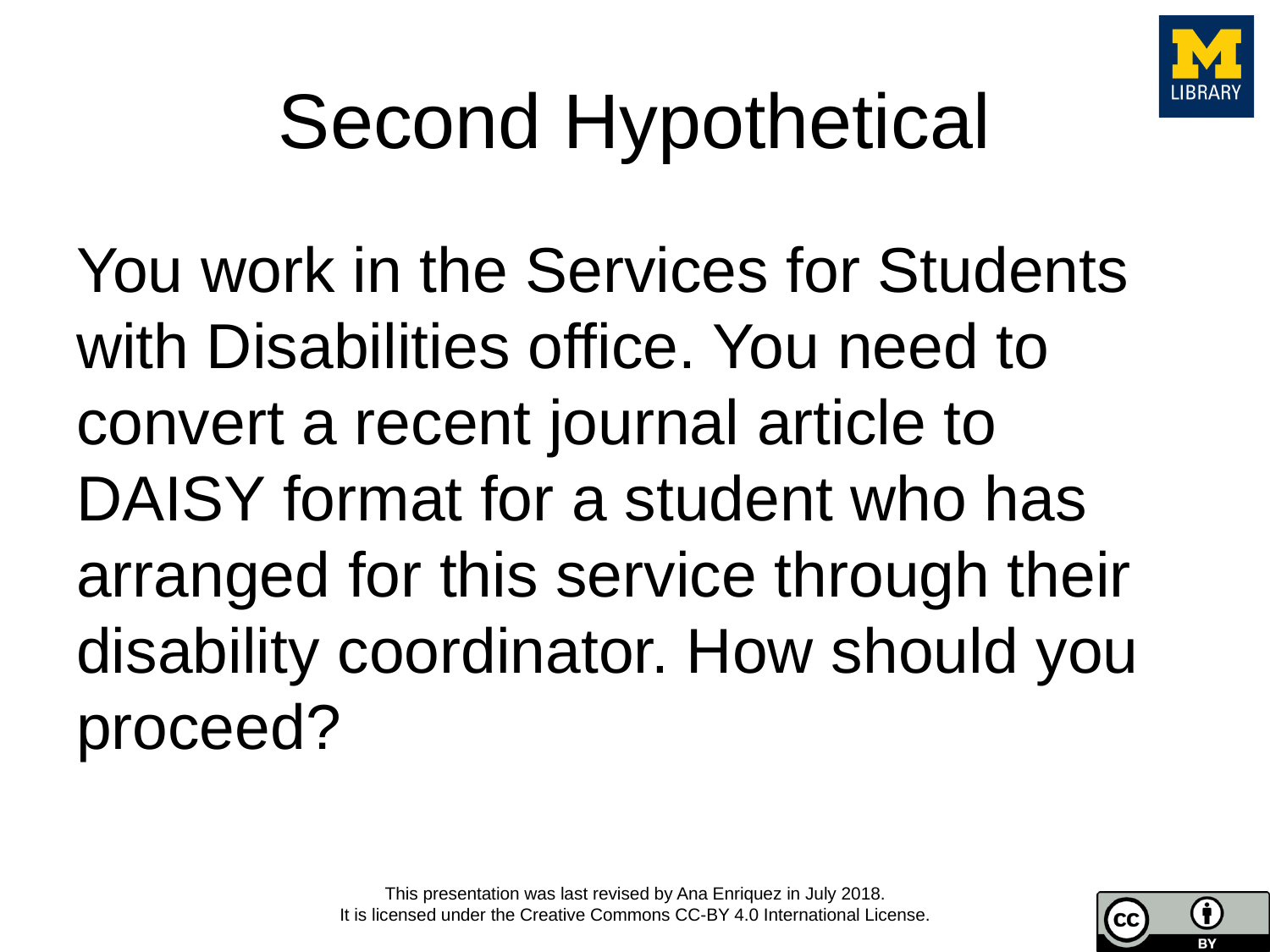

# Second Hypothetical
You work in the Services for Students with Disabilities office. You need to convert a recent journal article to DAISY format for a student who has arranged for this service through their disability coordinator. How should you proceed?
This presentation was last revised by Ana Enriquez in July 2018.
It is licensed under the Creative Commons CC-BY 4.0 International License.